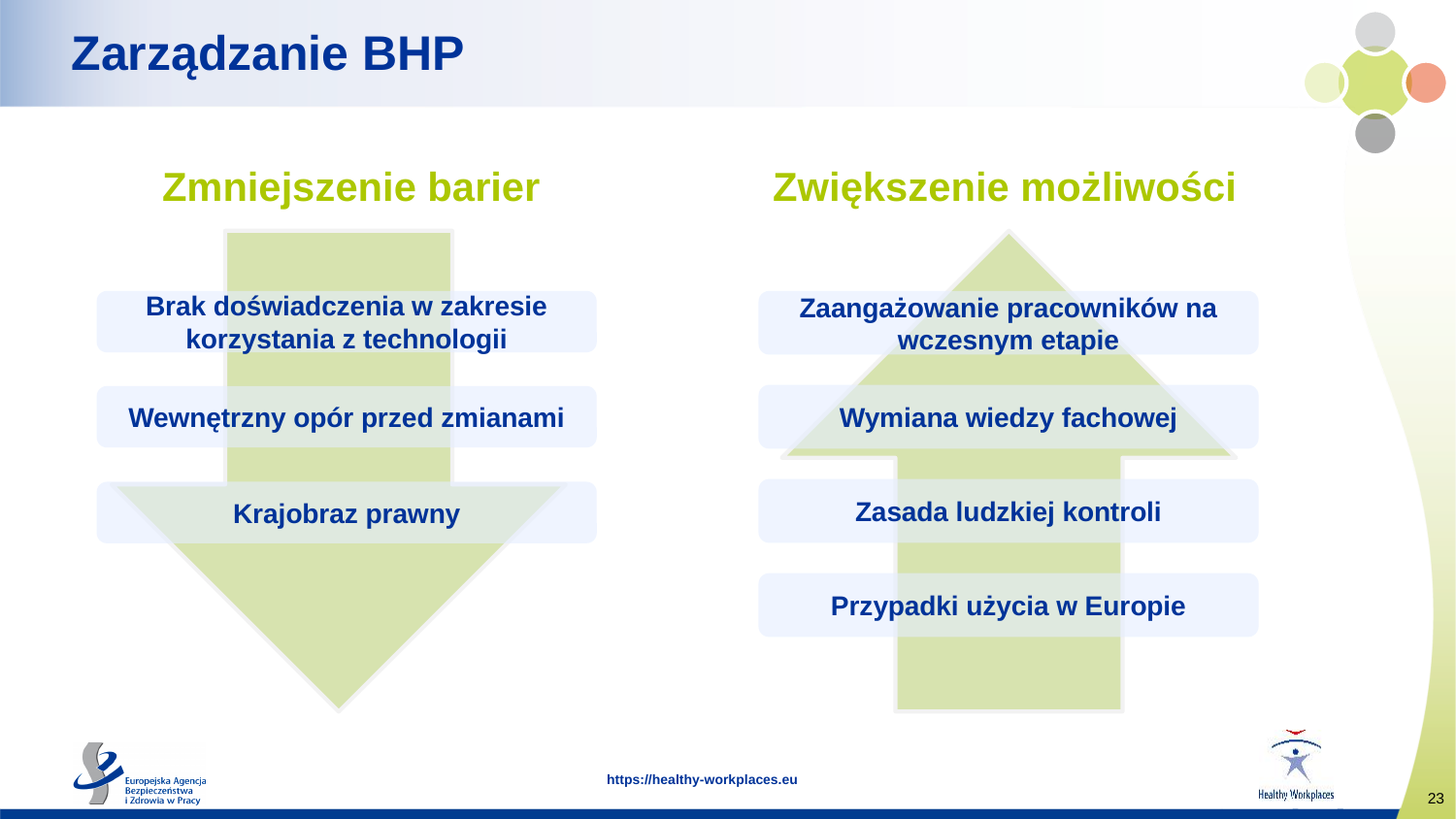

# Zarządzanie BHP
Zmniejszenie barier
Zwiększenie możliwości

Brak doświadczenia w zakresie korzystania z technologii
Zaangażowanie pracowników na wczesnym etapie
Wymiana wiedzy fachowej
Wewnętrzny opór przed zmianami
Zasada ludzkiej kontroli
Krajobraz prawny
Przypadki użycia w Europie